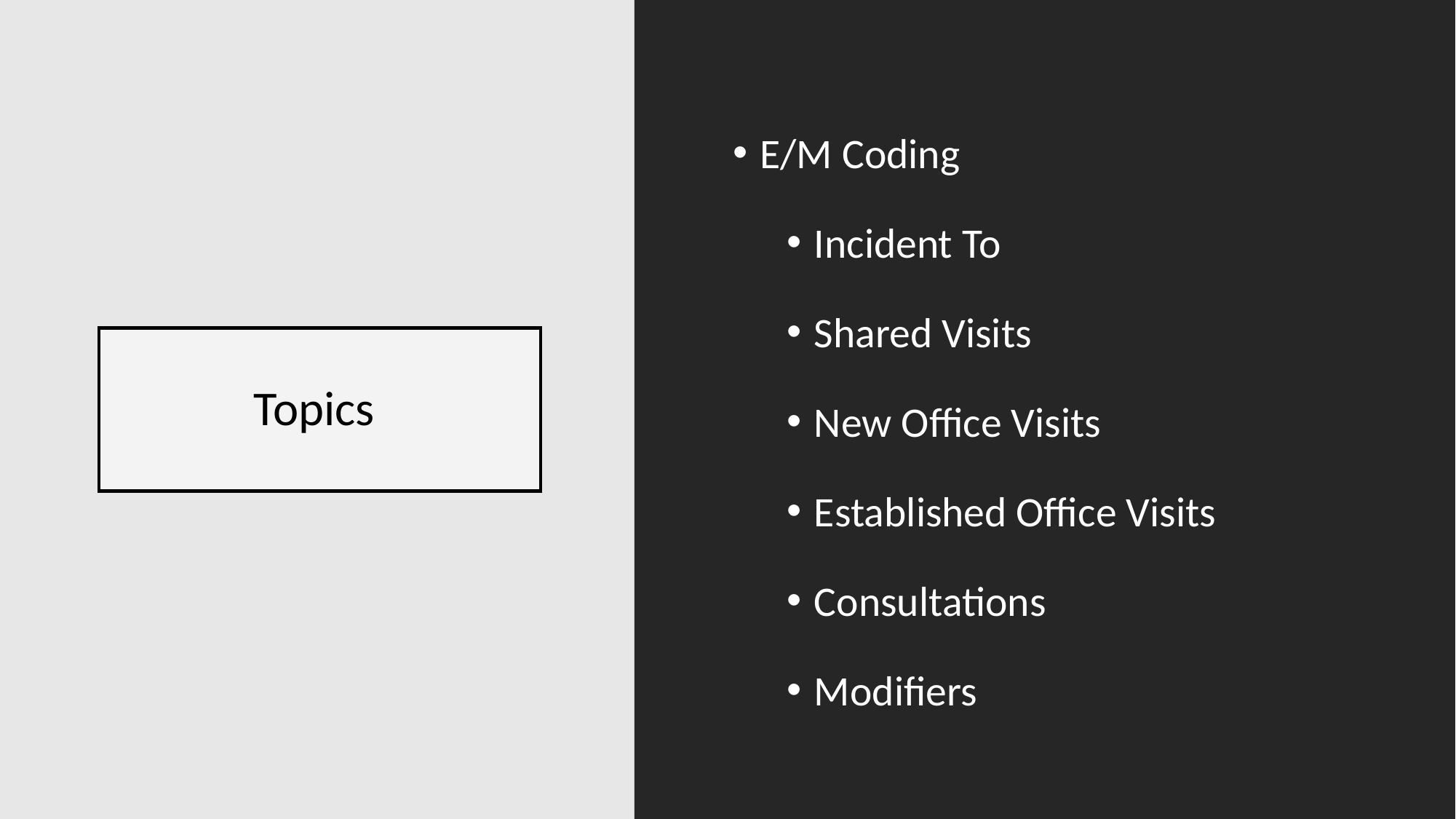

E/M Coding
Incident To
Shared Visits
New Office Visits
Established Office Visits
Consultations
Modifiers

# Topics